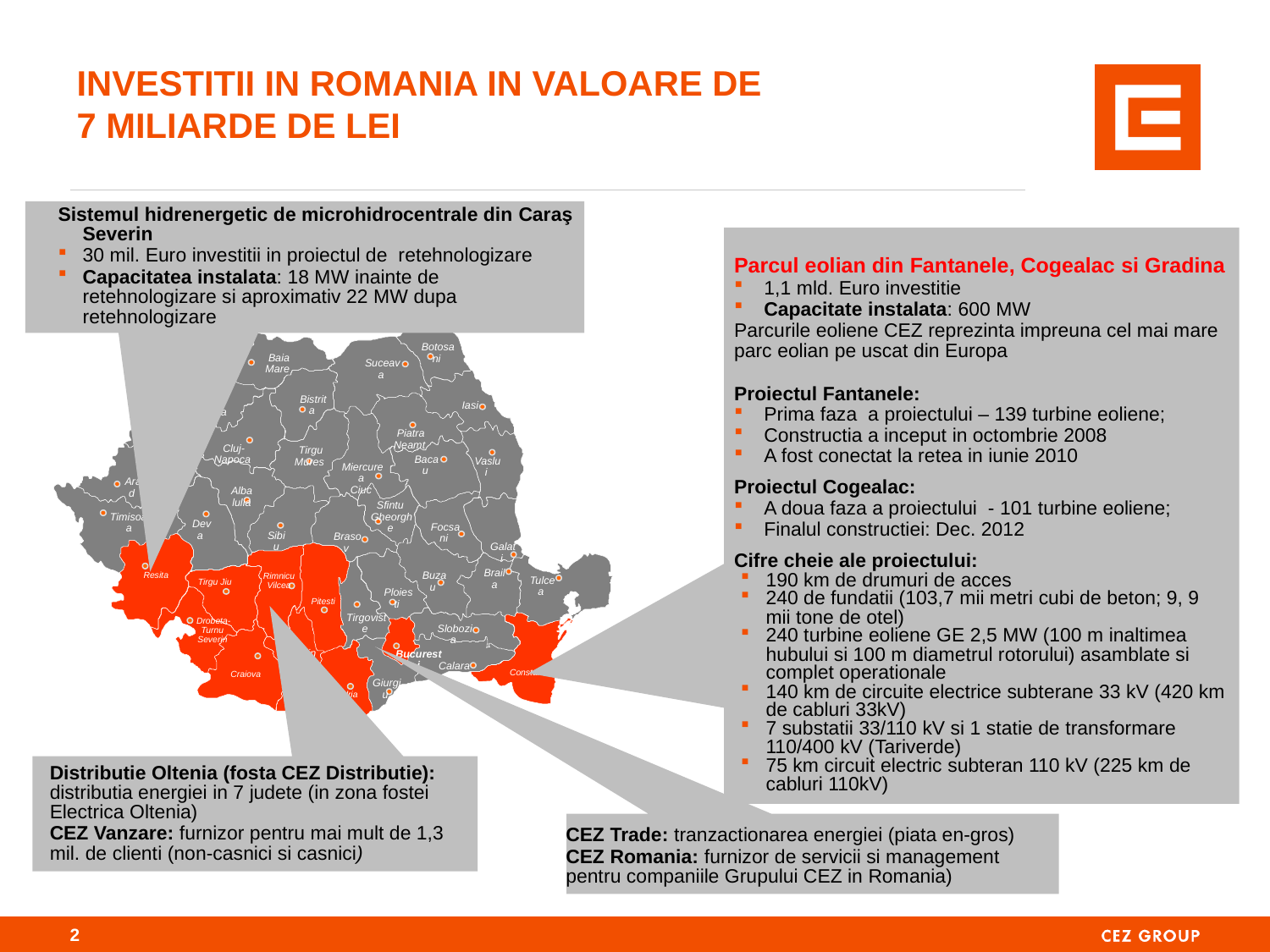

# investItII in romania iN VALOARE DE 7 MILIARDE DE LEI

Sistemul hidrenergetic de microhidrocentrale din Caraş Severin
30 mil. Euro investitii in proiectul de  retehnologizare
Capacitatea instalata: 18 MW inainte de retehnologizare si aproximativ 22 MW dupa  retehnologizare

Parcul eolian din Fantanele, Cogealac si Gradina
1,1 mld. Euro investitie
Capacitate instalata: 600 MW
Parcurile eoliene CEZ reprezinta impreuna cel mai mare parc eolian pe uscat din Europa

Proiectul Fantanele:
Prima faza  a proiectului – 139 turbine eoliene;
Constructia a inceput in octombrie 2008
A fost conectat la retea in iunie 2010
Proiectul Cogealac:
A doua faza a proiectului  - 101 turbine eoliene;
Finalul constructiei: Dec. 2012
Cifre cheie ale proiectului:
190 km de drumuri de acces
240 de fundatii (103,7 mii metri cubi de beton; 9, 9 mii tone de otel)
240 turbine eoliene GE 2,5 MW (100 m inaltimea hubului si 100 m diametrul rotorului) asamblate si complet operationale
140 km de circuite electrice subterane 33 kV (420 km de cabluri 33kV)
7 substatii 33/110 kV si 1 statie de transformare 110/400 kV (Tariverde)
75 km circuit electric subteran 110 kV (225 km de cabluri 110kV)

Botosani
Baia Mare
Satu Mare
Suceava
Bistrita
Iasi
Zalau
Oradea
Piatra Neamt
Cluj-Napoca
Tirgu Mures
Bacau
Vaslui
Miercurea
Ciuc
Arad
Alba  lulia
Sfintu
Gheorghe
Timisoara
Deva
Focsani
Sibiu
Brasov
Galati
Braila
Buzau
Resita
Rimnicu
Vilcea
Tulcea
Tirgu Jiu
Ploiesti
Pitesti
Tirgoviste
Drobeta-
Turnu
Severin
Slobozia
Slatina
Bucuresti
Calarasi
Constanta
Craiova
Giurgiu
Alexandria

Distributie Oltenia (fosta CEZ Distributie): distributia energiei in 7 judete (in zona fostei Electrica Oltenia)
CEZ Vanzare: furnizor pentru mai mult de 1,3 mil. de clienti (non-casnici si casnici)
CEZ Trade: tranzactionarea energiei (piata en-gros)
CEZ Romania: furnizor de servicii si management pentru companiile Grupului CEZ in Romania)

2